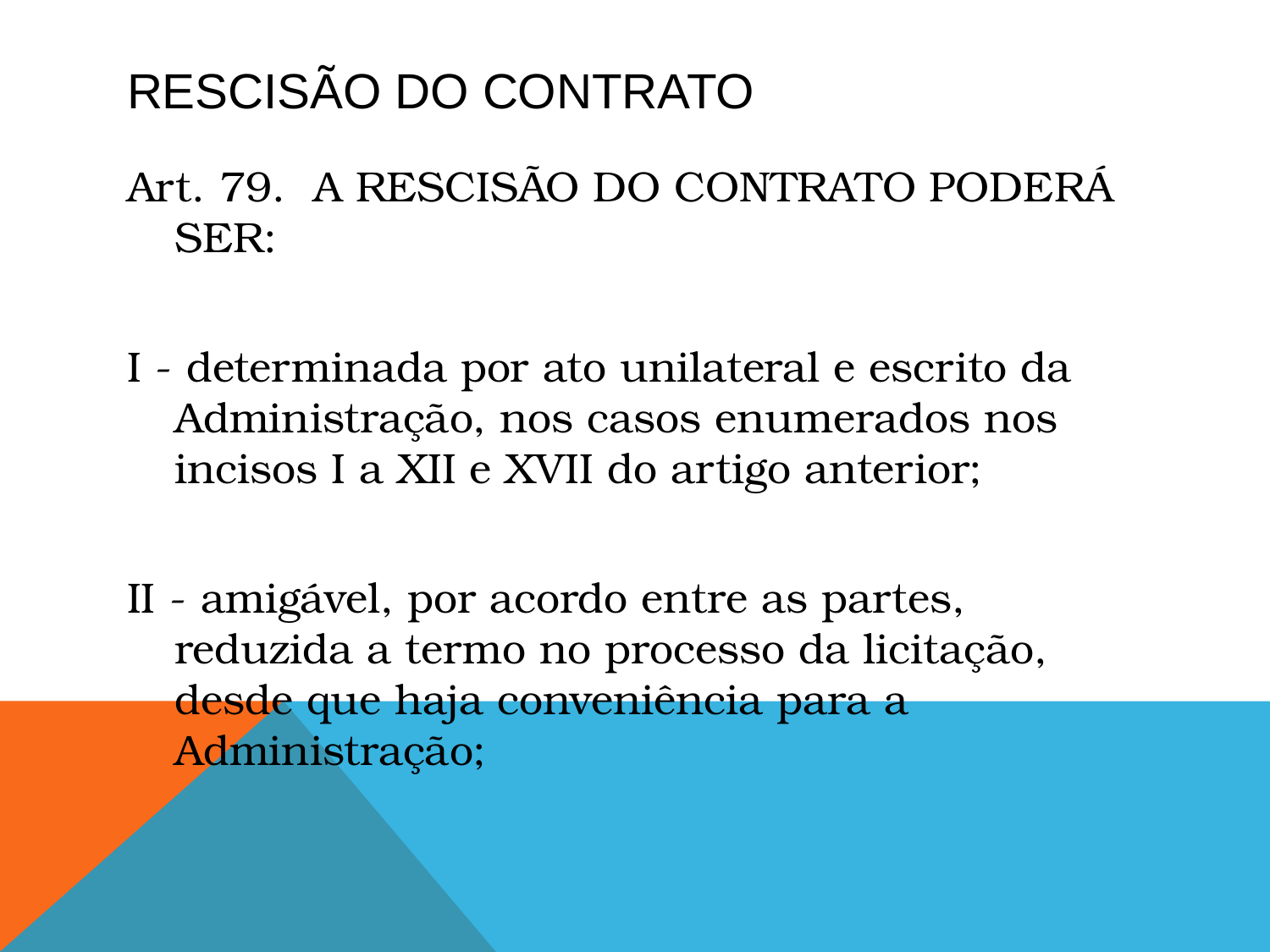

# RESCISÃO DO CONTRATO
Art. 79.  A RESCISÃO DO CONTRATO PODERÁ SER:

I - determinada por ato unilateral e escrito da Administração, nos casos enumerados nos incisos I a XII e XVII do artigo anterior;

II - amigável, por acordo entre as partes, reduzida a termo no processo da licitação, desde que haja conveniência para a Administração;